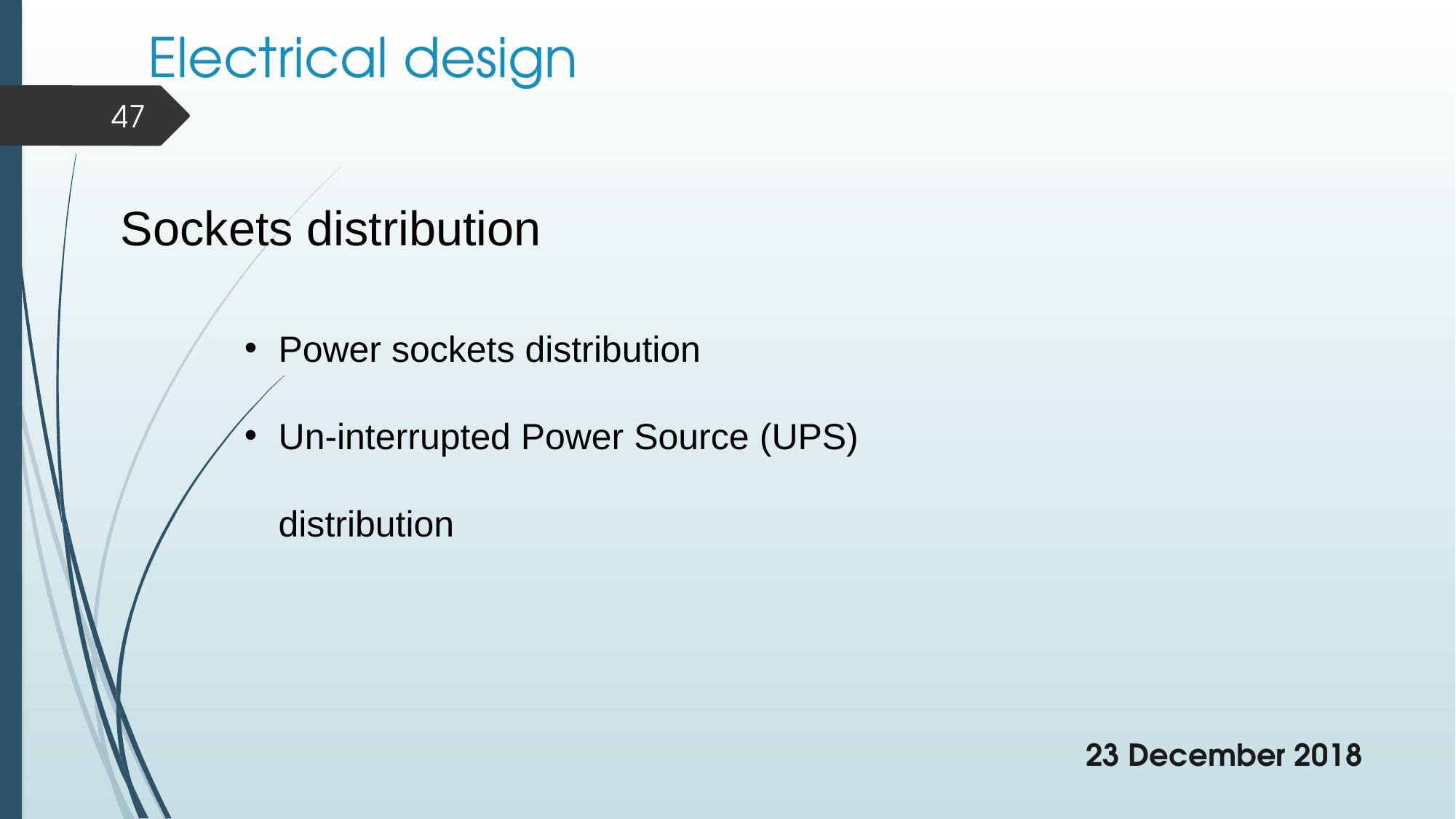

# Electrical design
47
Sockets distribution
Power sockets distribution
Un-interrupted Power Source (UPS) distribution
23 December 2018